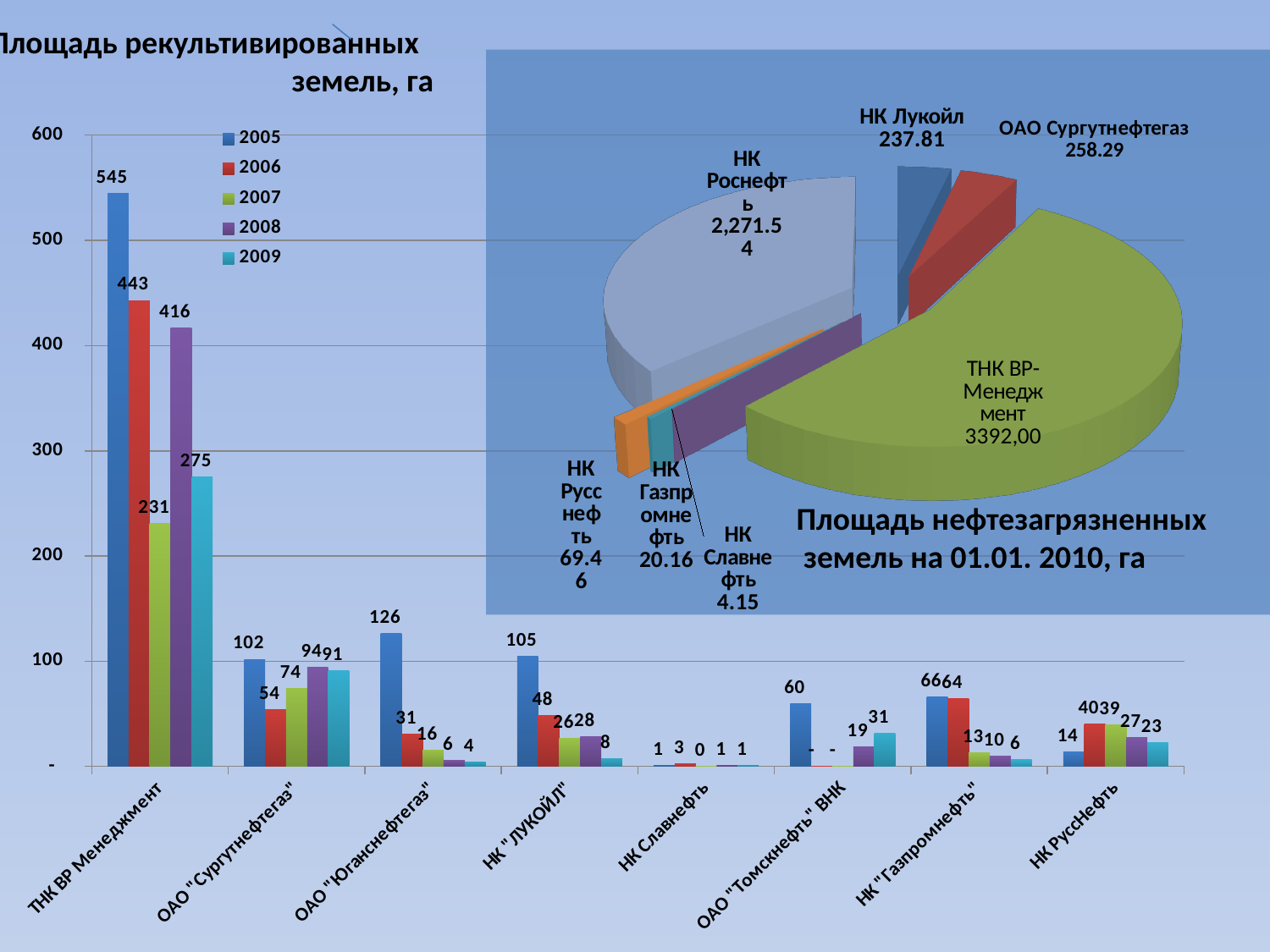

# Площадь рекультивированных земель, га

[unsupported chart]

### Chart

| Category | 2005 | 2006 | 2007 | 2008 | 2009 |
|---|---|---|---|---|---|
| ТНК ВР Менеджмент | 544.5033999999999 | 442.91869999999955 | 230.93280000000001 | 416.4275999999995 | 275.2 |
| ОАО "Сургутнефтегаз" | 101.8303 | 54.27560000000001 | 74.49140000000003 | 94.3546 | 91.4 |
| ОАО "Юганснефтегаз" | 126.0944 | 31.00019999999999 | 15.703000000000001 | 5.58 | 4.2 |
| НК "ЛУКОЙЛ" | 104.64689999999999 | 48.37370000000001 | 26.4949 | 28.1574 | 7.6 |
| НК Славнефть | 0.7645000000000006 | 2.7680000000000002 | 0.2791 | 1.0654999999999986 | 1.2 |
| ОАО "Томскнефть" ВНК | 59.886 | 0.0 | 0.0 | 18.632 | 31.2 |
| НК "Газпромнефть" | 66.18599999999998 | 64.498 | 12.954700000000004 | 9.7142 | 6.2 |
| НК РуссНефть | 13.974 | 40.319900000000004 | 39.22340000000001 | 27.488999999999972 | 22.626 |
Площадь нефтезагрязненных
 земель на 01.01. 2010, га